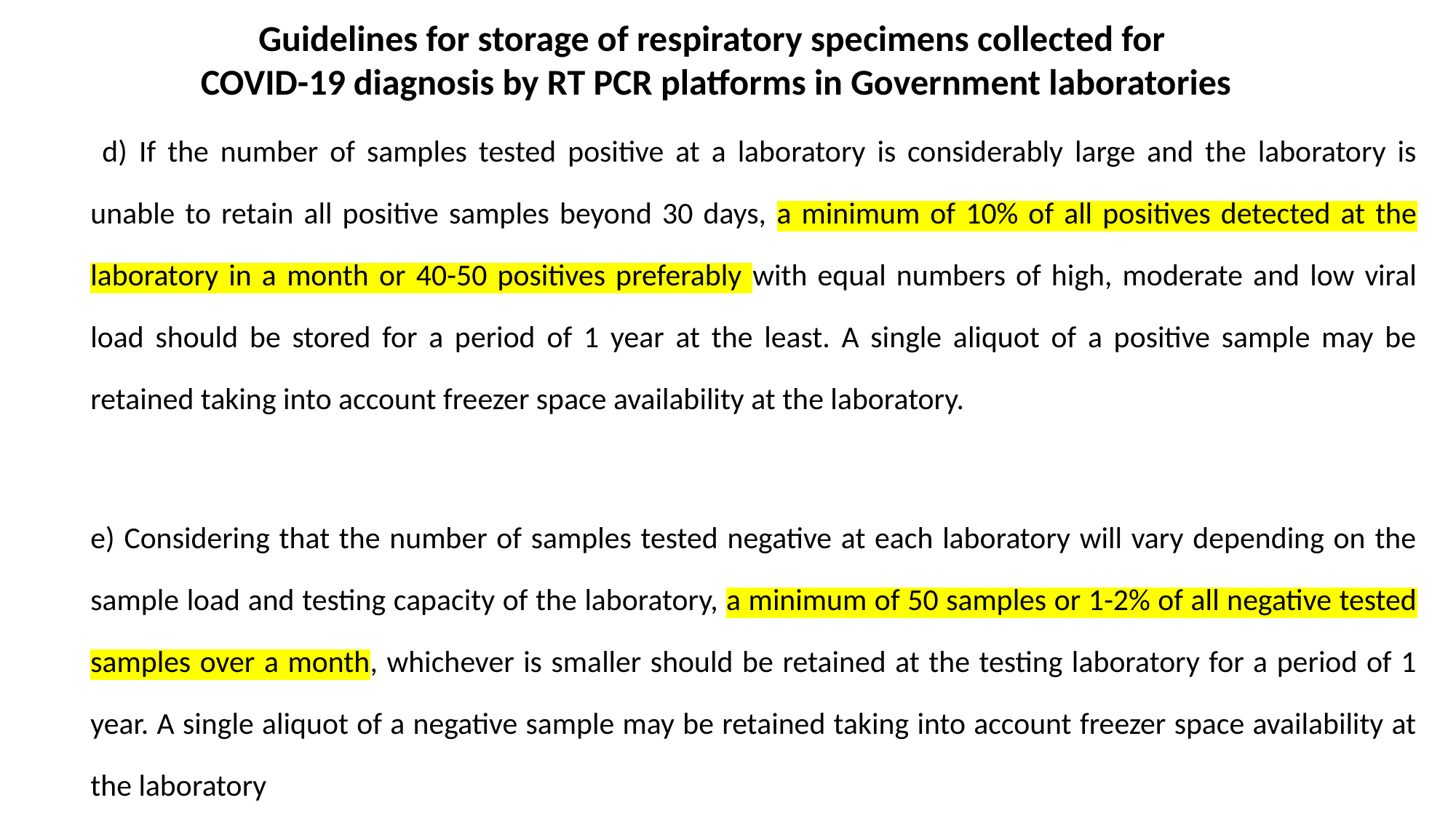

Guidelines for storage of respiratory specimens collected for
COVID-19 diagnosis by RT PCR platforms in Government laboratories
 d) If the number of samples tested positive at a laboratory is considerably large and the laboratory is unable to retain all positive samples beyond 30 days, a minimum of 10% of all positives detected at the laboratory in a month or 40-50 positives preferably with equal numbers of high, moderate and low viral load should be stored for a period of 1 year at the least. A single aliquot of a positive sample may be retained taking into account freezer space availability at the laboratory.

e) Considering that the number of samples tested negative at each laboratory will vary depending on the sample load and testing capacity of the laboratory, a minimum of 50 samples or 1-2% of all negative tested samples over a month, whichever is smaller should be retained at the testing laboratory for a period of 1 year. A single aliquot of a negative sample may be retained taking into account freezer space availability at the laboratory